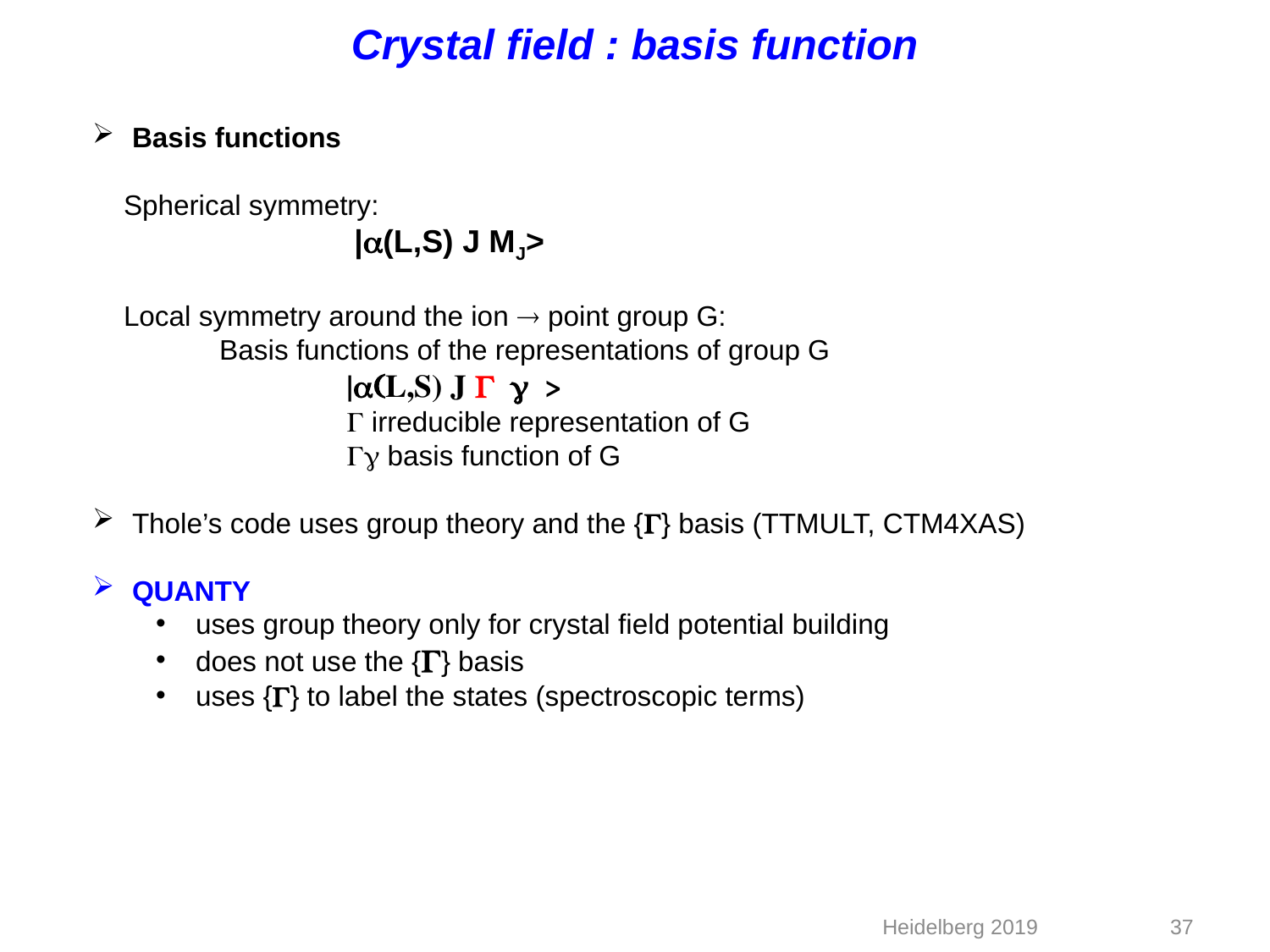

# Crystal field : basis function
Basis functions

    Spherical symmetry:
		 |α(L,S) J MJ>

    Local symmetry around the ion → point group G:
	Basis functions of the representations of group G
		|α(L,S) J Γ γ >
		Γ irreducible representation of G
		Γγ basis function of G

Thole’s code uses group theory and the {Γ} basis (TTMULT, CTM4XAS)

QUANTY
uses group theory only for crystal field potential building
does not use the {Γ} basis
uses {Γ} to label the states (spectroscopic terms)
Heidelberg 2019
37